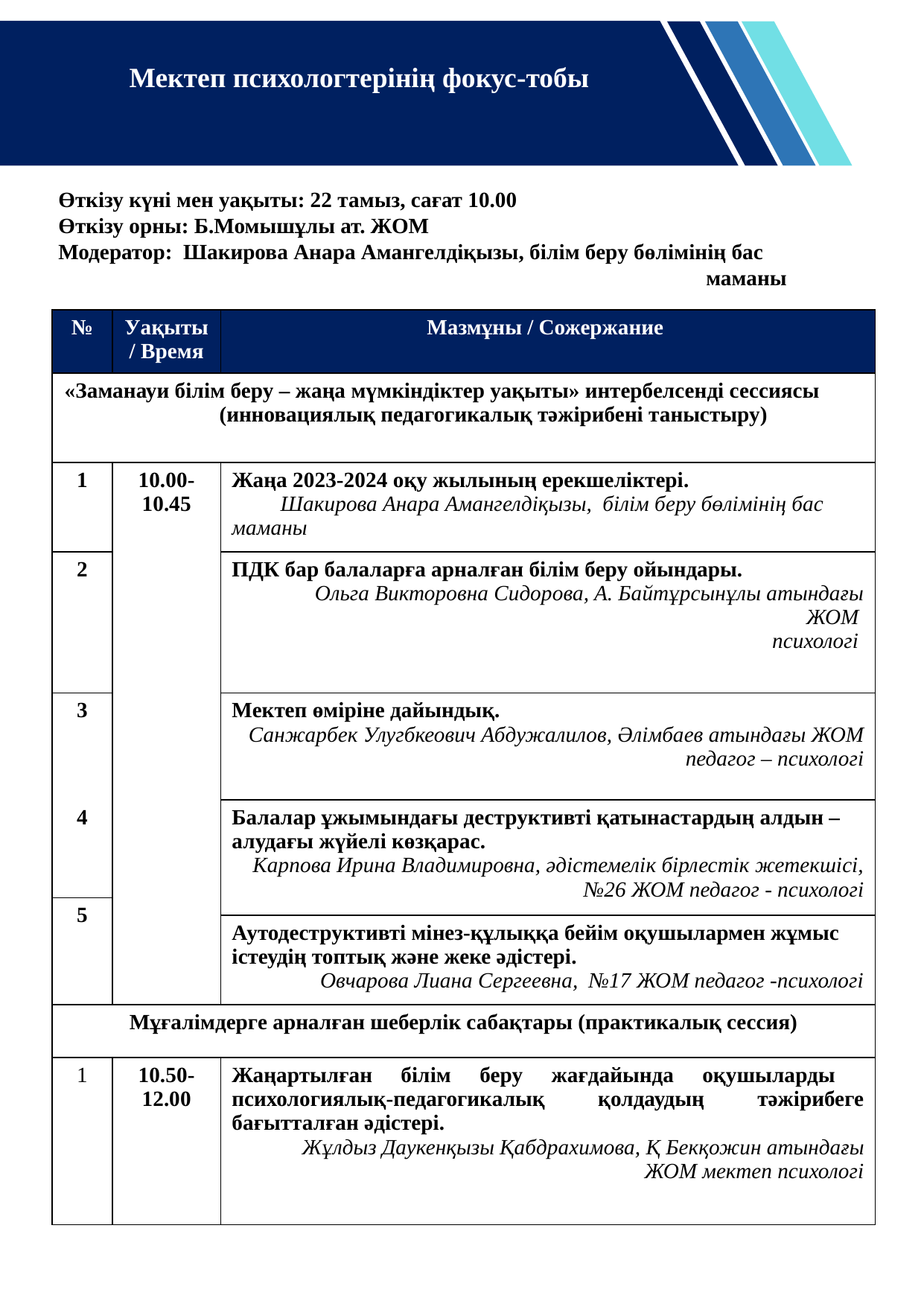

Мектеп психологтерінің фокус-тобы
Өткізу күні мен уақыты: 22 тамыз, сағат 10.00
Өткізу орны: Б.Момышұлы ат. ЖОМ
Модератор:  Шакирова Анара Амангелдіқызы, білім беру бөлімінің бас
                                                                                                                        маманы
| № | Уақыты / Время | Мазмұны / Сожержание |
| --- | --- | --- |
| «Заманауи білім беру – жаңа мүмкіндіктер уақыты» интербелсенді сессиясы (инновациялық педагогикалық тәжірибені таныстыру) |  |  |
| 1 | 10.00-10.45 | Жаңа 2023-2024 оқу жылының ерекшеліктері. Шакирова Анара Амангелдіқызы, білім беру бөлімінің бас маманы |
| 2 |  | ПДК бар балаларға арналған білім беру ойындары. Ольга Викторовна Сидорова, А. Байтұрсынұлы атындағы ЖОМ психологі |
| 3 |  | Мектеп өміріне дайындық. Санжарбек Улугбкеович Абдужалилов, Әлімбаев атындағы ЖОМ педагог – психологі |
| 4 |  |  |
|  |  | Балалар ұжымындағы деструктивті қатынастардың алдын – алудағы жүйелі көзқарас. Карпова Ирина Владимировна, әдістемелік бірлестік жетекшісі, №26 ЖОМ педагог - психологі |
| 5 |  |  |
|  |  | Аутодеструктивті мінез-құлыққа бейім оқушылармен жұмыс істеудің топтық және жеке әдістері. Овчарова Лиана Сергеевна, №17 ЖОМ педагог -психологі |
| Мұғалімдерге арналған шеберлік сабақтары (практикалық сессия) |  |  |
| 1 | 10.50-12.00 | Жаңартылған білім беру жағдайында оқушыларды психологиялық-педагогикалық қолдаудың тәжірибеге бағытталған әдістері. Жұлдыз Даукенқызы Қабдрахимова, Қ Бекқожин атындағы ЖОМ мектеп психологі |